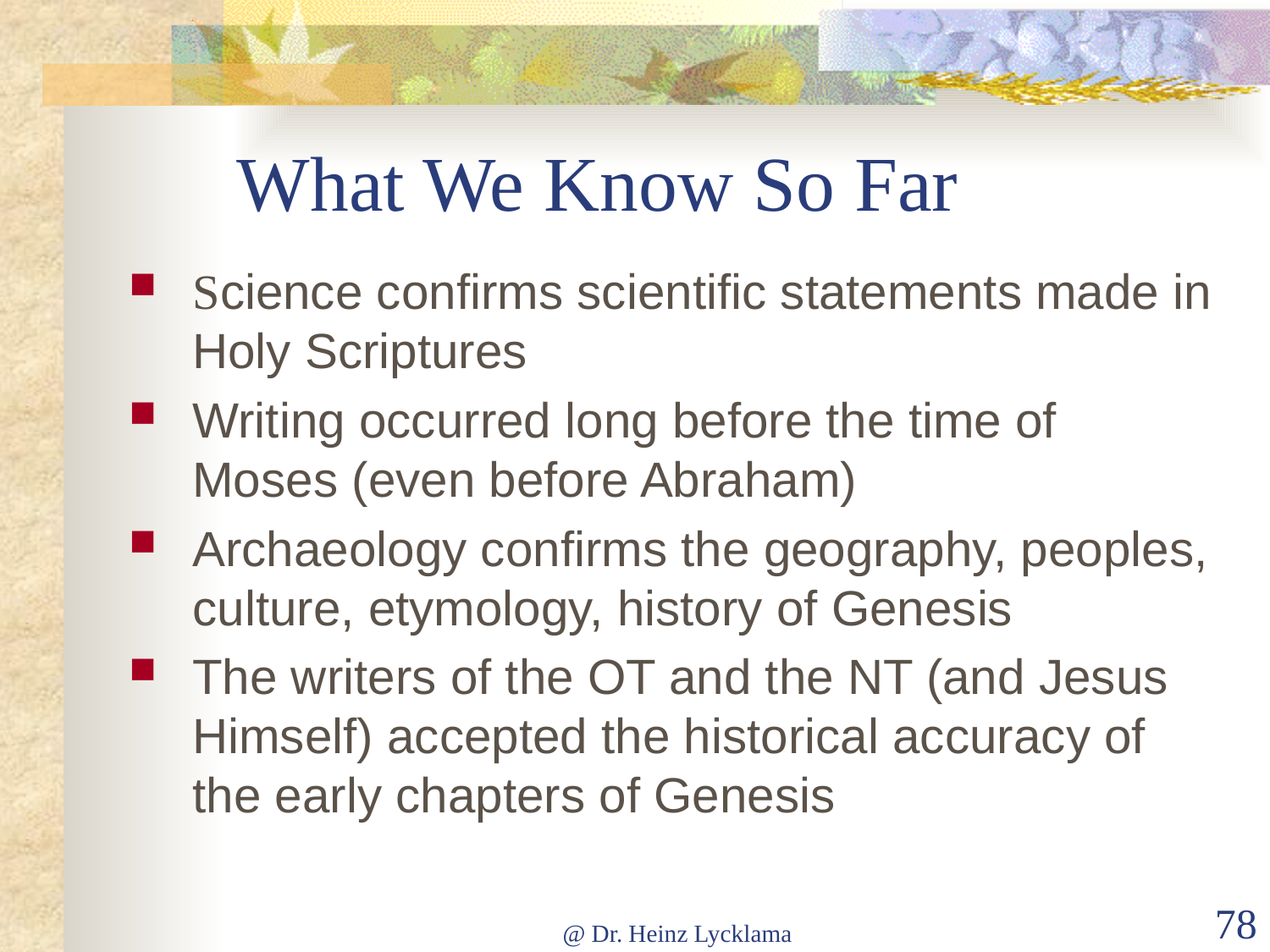

# What We Know So Far
Science confirms scientific statements made in Holy Scriptures
Writing occurred long before the time of Moses (even before Abraham)
Archaeology confirms the geography, peoples, culture, etymology, history of Genesis
The writers of the OT and the NT (and Jesus Himself) accepted the historical accuracy of the early chapters of Genesis
@ Dr. Heinz Lycklama
78